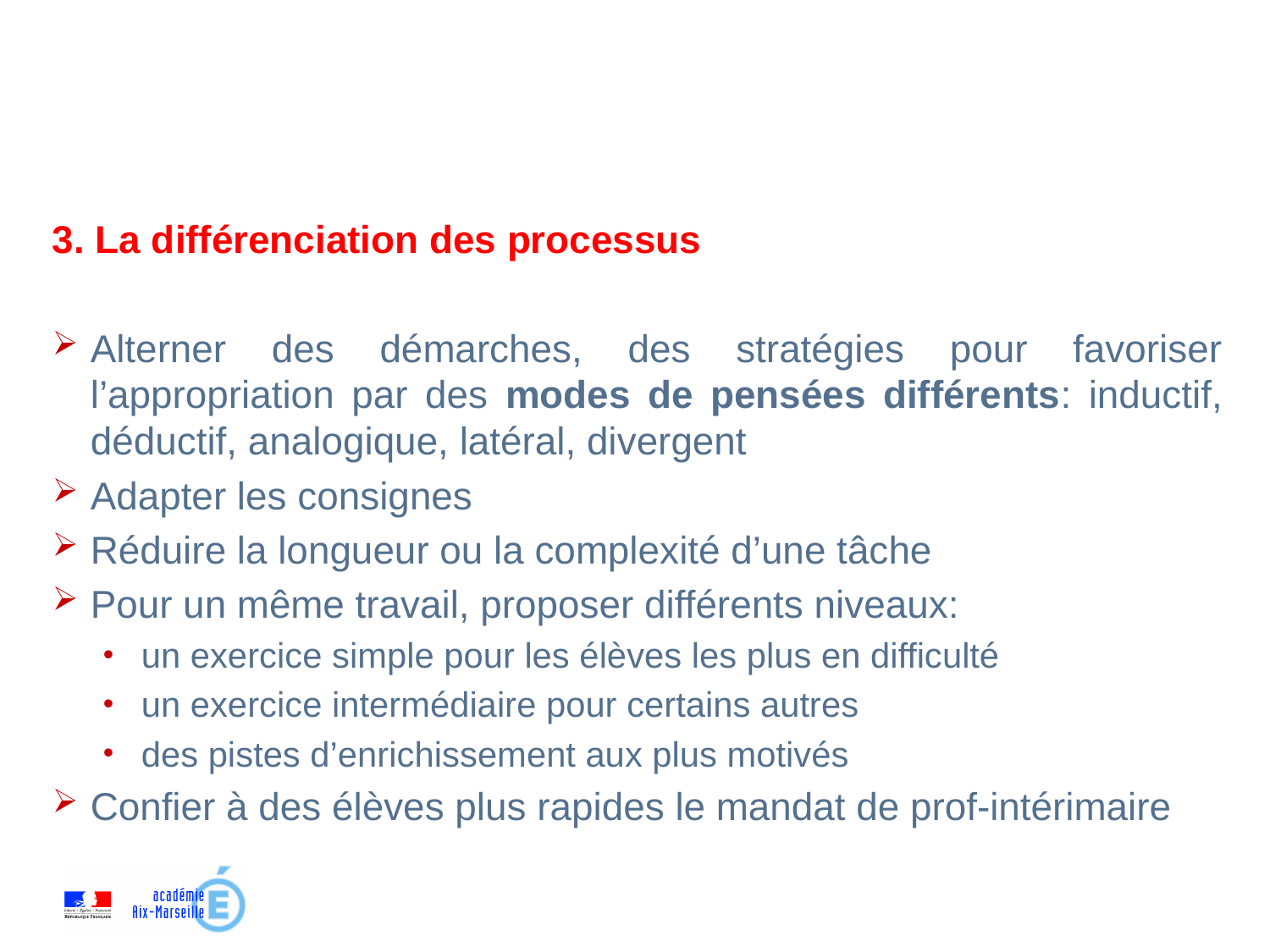

3. La différenciation des processus

Alterner des démarches, des stratégies pour favoriser l’appropriation par des modes de pensées différents: inductif, déductif, analogique, latéral, divergent
Adapter les consignes
Réduire la longueur ou la complexité d’une tâche
Pour un même travail, proposer différents niveaux:
un exercice simple pour les élèves les plus en difficulté
un exercice intermédiaire pour certains autres
des pistes d’enrichissement aux plus motivés
Confier à des élèves plus rapides le mandat de prof-intérimaire